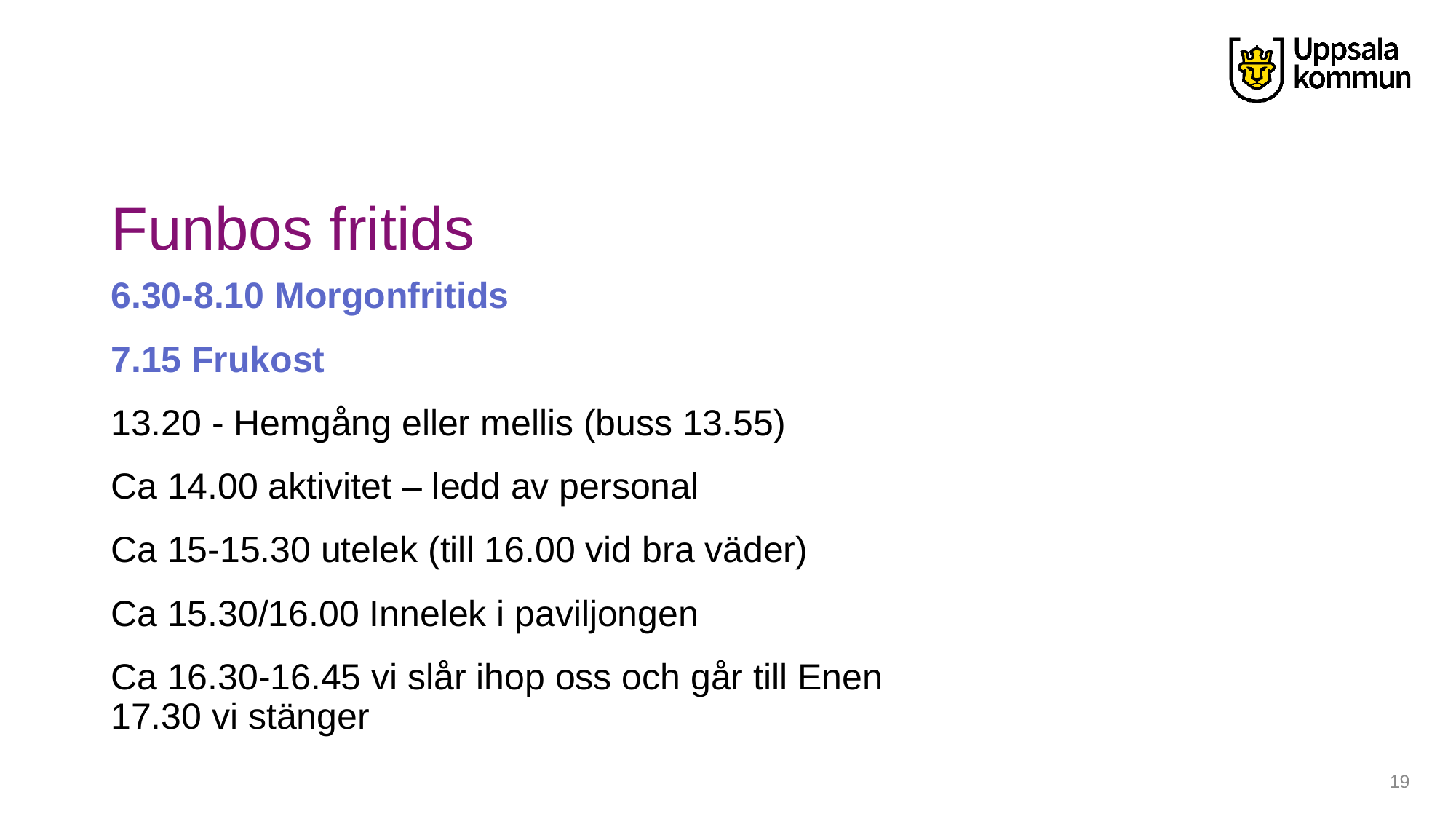

# Funbos fritids
6.30-8.10 Morgonfritids
7.15 Frukost
13.20 - Hemgång eller mellis (buss 13.55)
Ca 14.00 aktivitet – ledd av personal
Ca 15-15.30 utelek (till 16.00 vid bra väder)
Ca 15.30/16.00 Innelek i paviljongen
Ca 16.30-16.45 vi slår ihop oss och går till Enen
17.30 vi stänger
19